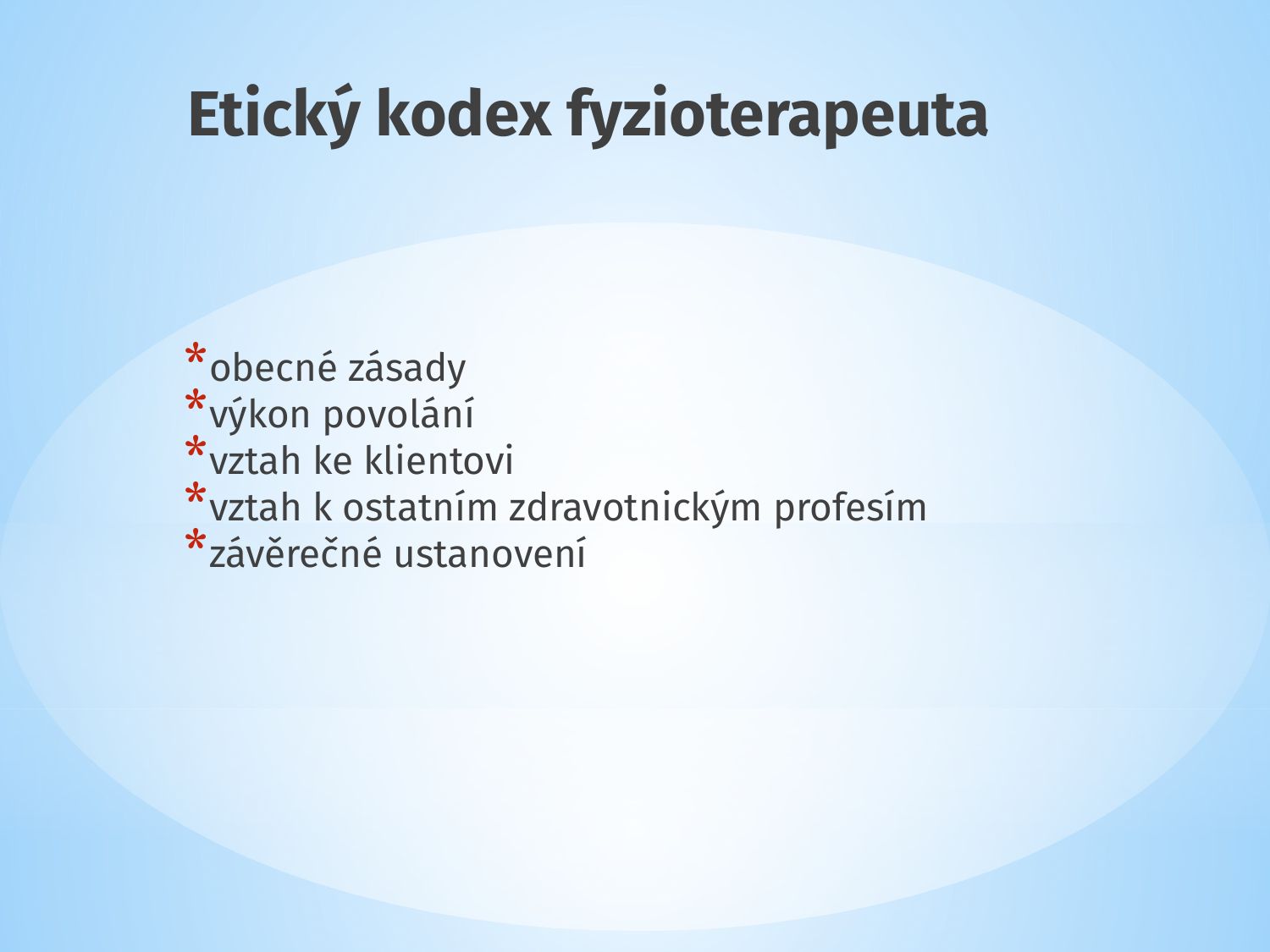

Etický kodex fyzioterapeuta
obecné zásady
výkon povolání
vztah ke klientovi
vztah k ostatním zdravotnickým profesím
závěrečné ustanovení